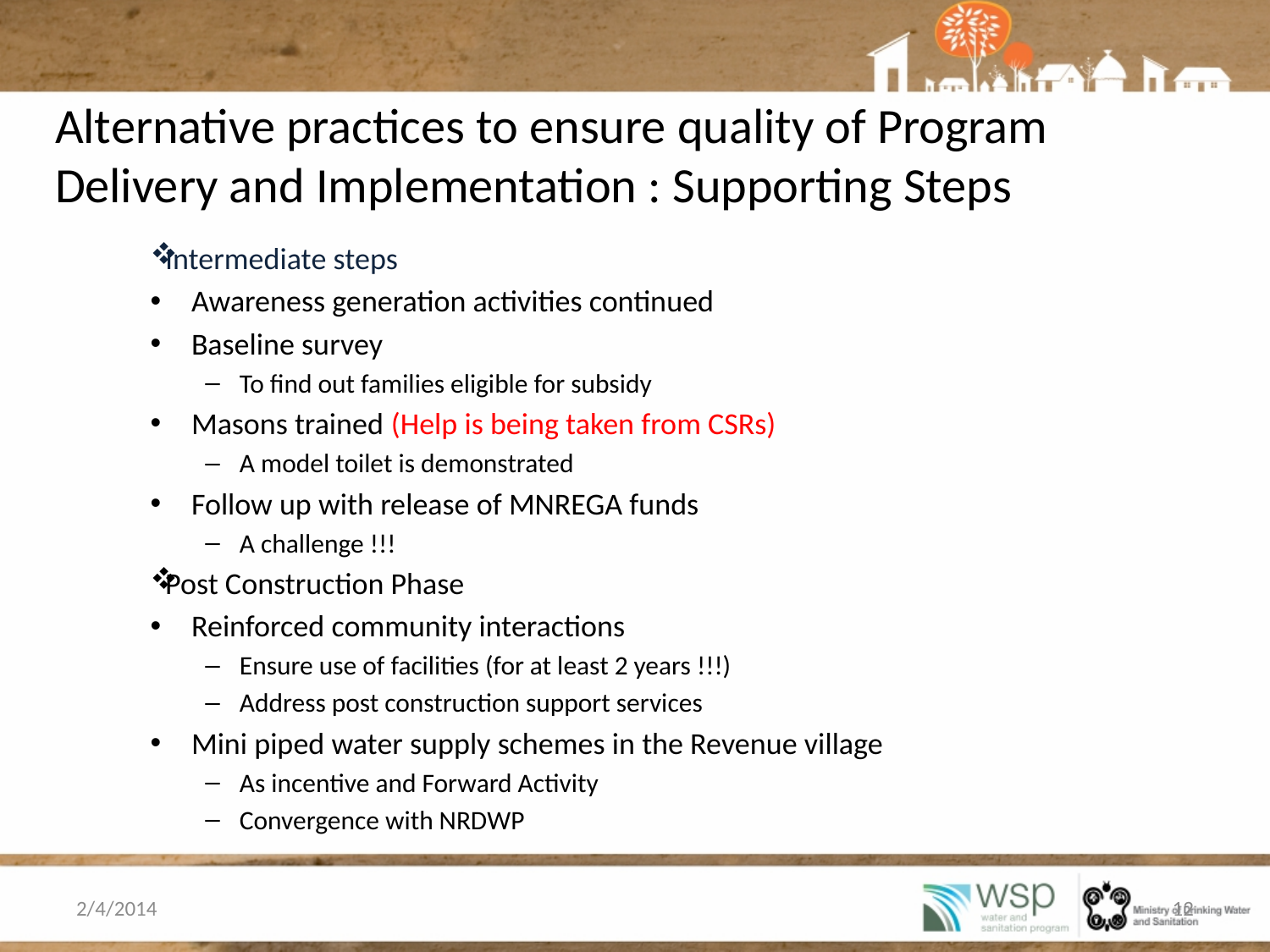

# Alternative practices to ensure quality of Program Delivery and Implementation : Supporting Steps
Intermediate steps
Awareness generation activities continued
Baseline survey
To find out families eligible for subsidy
Masons trained (Help is being taken from CSRs)
A model toilet is demonstrated
Follow up with release of MNREGA funds
A challenge !!!
Post Construction Phase
Reinforced community interactions
Ensure use of facilities (for at least 2 years !!!)
Address post construction support services
Mini piped water supply schemes in the Revenue village
As incentive and Forward Activity
Convergence with NRDWP

2/4/2014
12